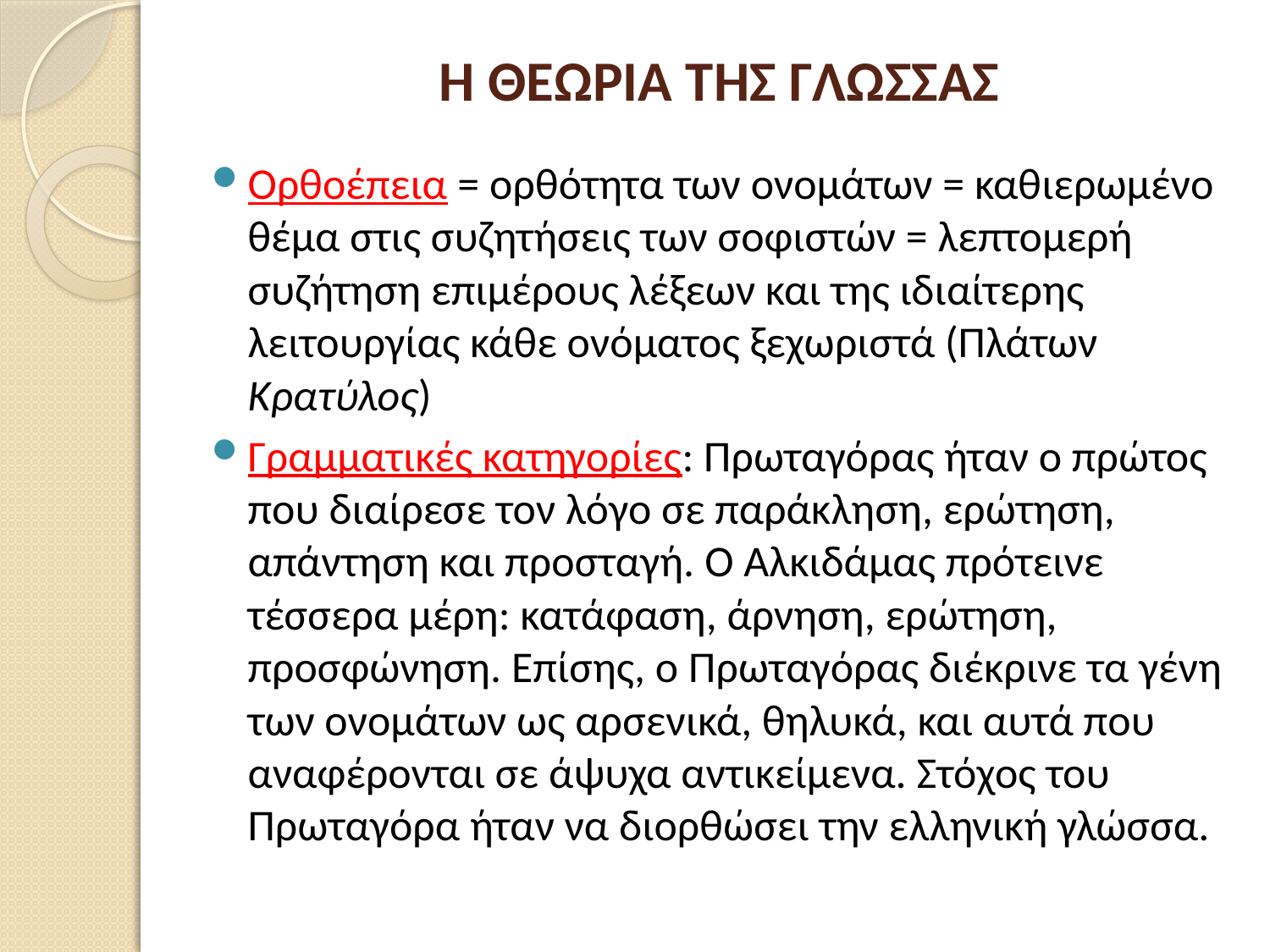

# Η ΘΕΩΡΙΑ ΤΗΣ ΓΛΩΣΣΑΣ
Ορθοέπεια = ορθότητα των ονομάτων = καθιερωμένο θέμα στις συζητήσεις των σοφιστών = λεπτομερή συζήτηση επιμέρους λέξεων και της ιδιαίτερης λειτουργίας κάθε ονόματος ξεχωριστά (Πλάτων Κρατύλος)
Γραμματικές κατηγορίες: Πρωταγόρας ήταν ο πρώτος που διαίρεσε τον λόγο σε παράκληση, ερώτηση, απάντηση και προσταγή. Ο Αλκιδάμας πρότεινε τέσσερα μέρη: κατάφαση, άρνηση, ερώτηση, προσφώνηση. Επίσης, ο Πρωταγόρας διέκρινε τα γένη των ονομάτων ως αρσενικά, θηλυκά, και αυτά που αναφέρονται σε άψυχα αντικείμενα. Στόχος του Πρωταγόρα ήταν να διορθώσει την ελληνική γλώσσα.